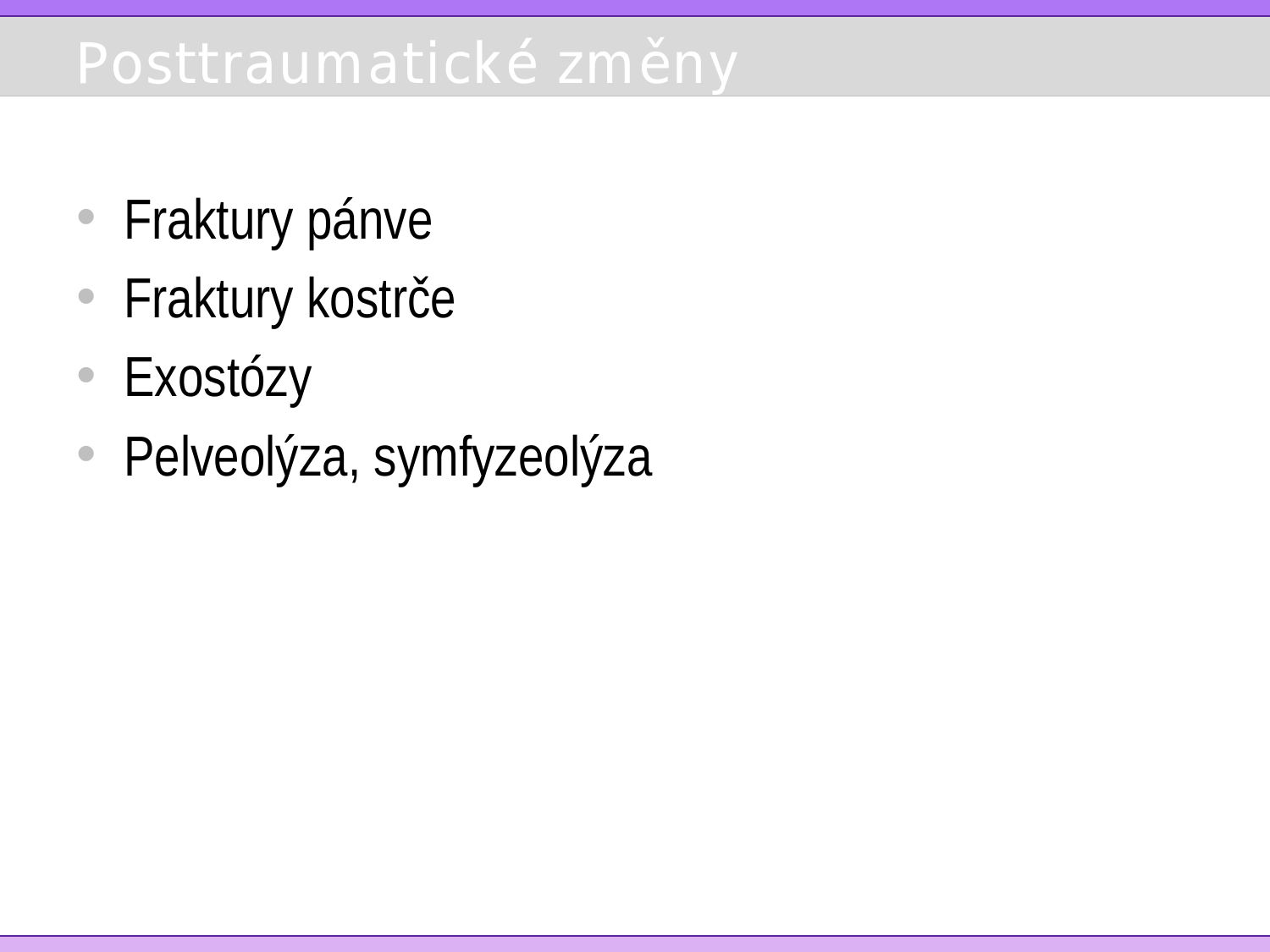

# Posttraumatické změny
Fraktury pánve
Fraktury kostrče
Exostózy
Pelveolýza, symfyzeolýza